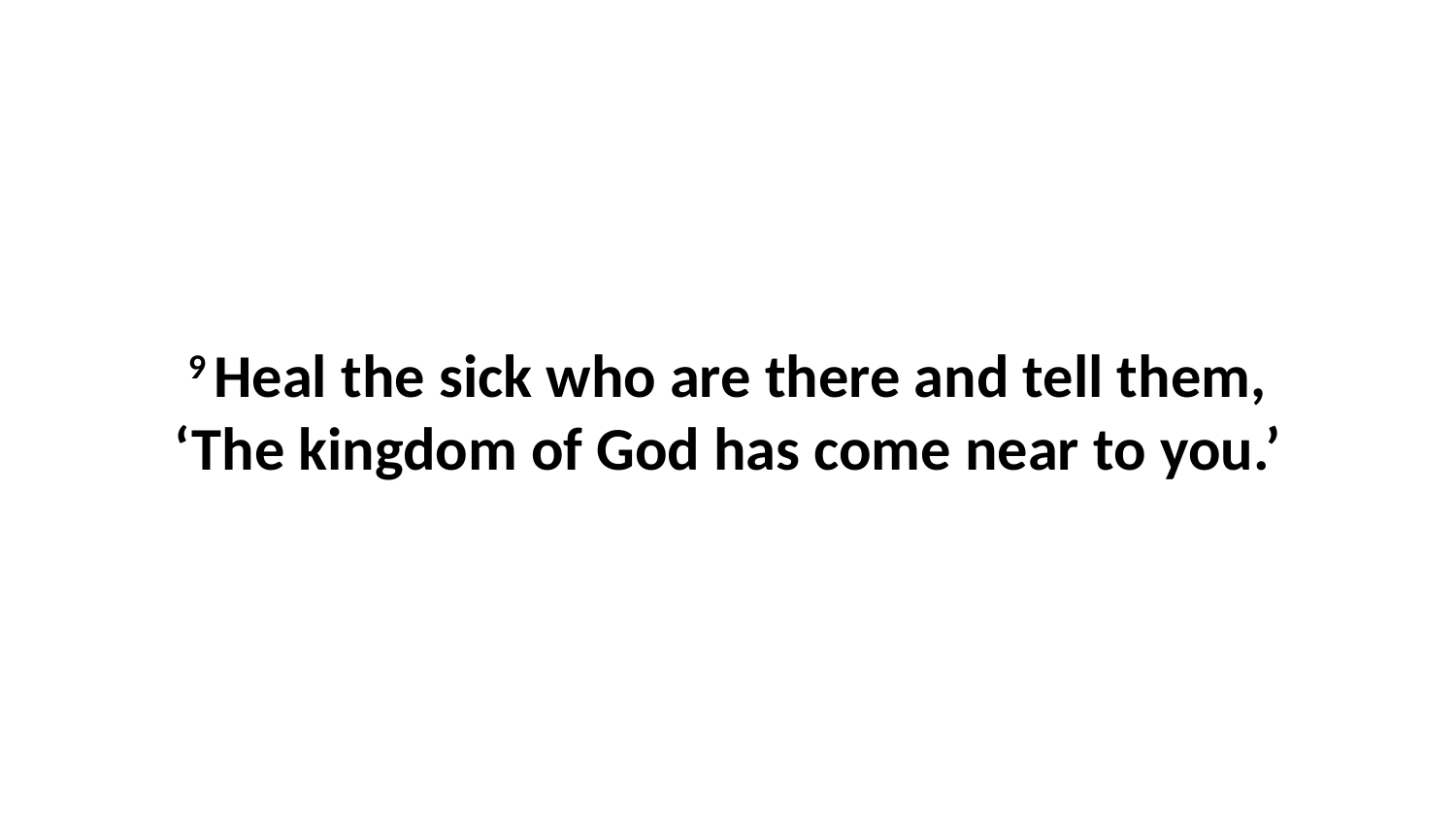

9 Heal the sick who are there and tell them, ‘The kingdom of God has come near to you.’